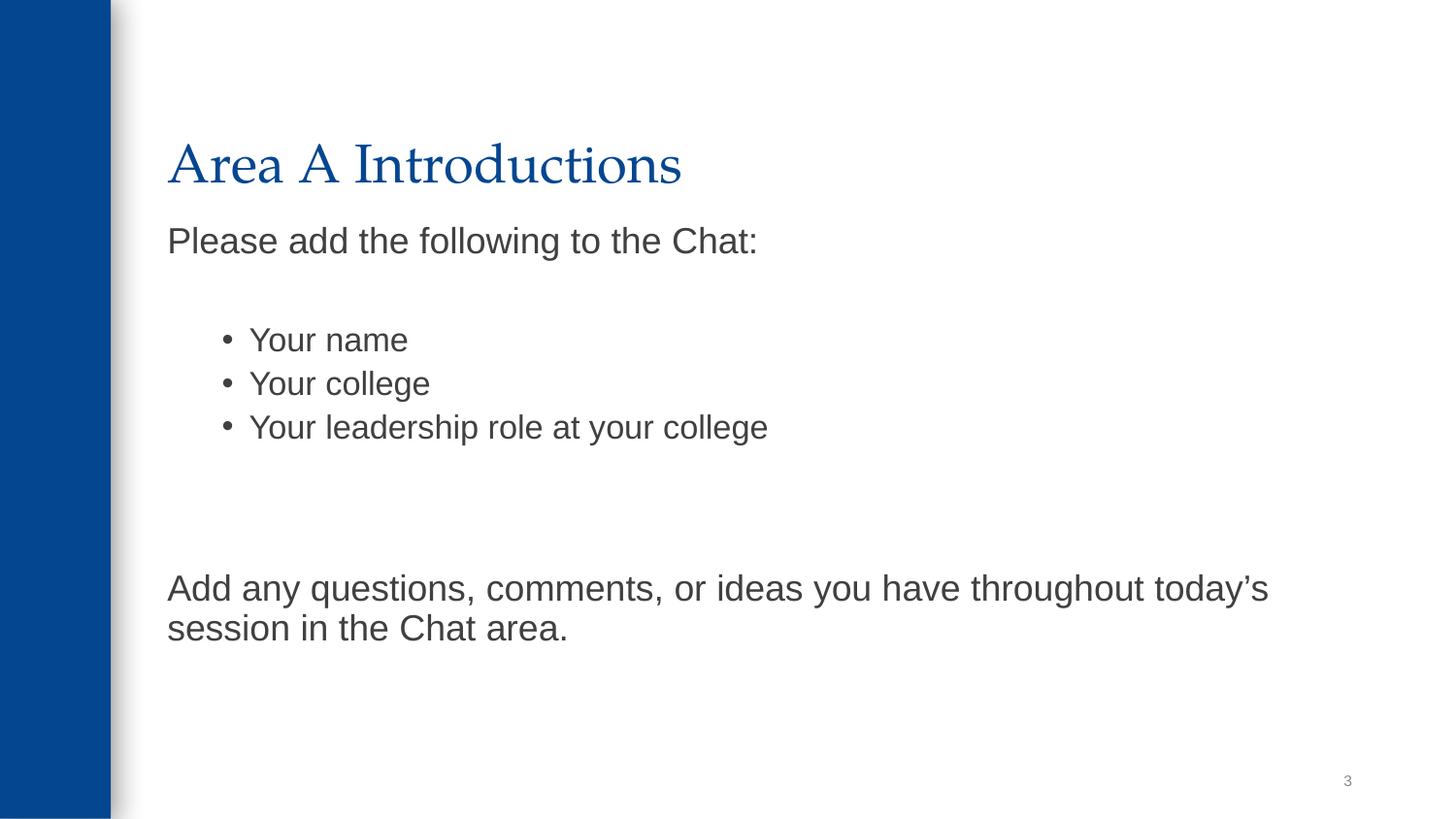

# Area A Introductions
Please add the following to the Chat:

Your name
Your college
Your leadership role at your college

Add any questions, comments, or ideas you have throughout today’s session in the Chat area.